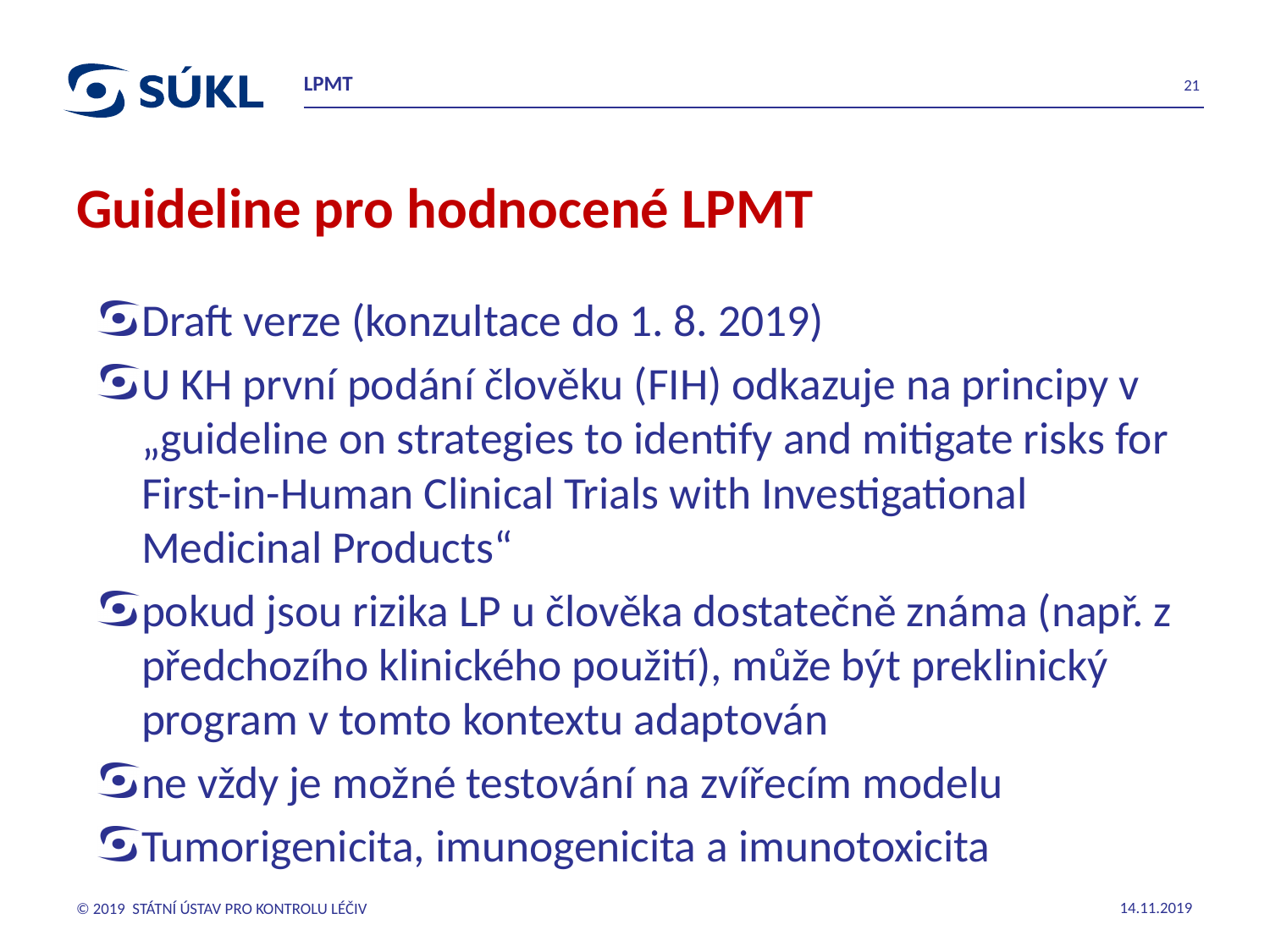

LPMT
21
# Guideline pro hodnocené LPMT
Draft verze (konzultace do 1. 8. 2019)
U KH první podání člověku (FIH) odkazuje na principy v „guideline on strategies to identify and mitigate risks for First-in-Human Clinical Trials with Investigational Medicinal Products“
pokud jsou rizika LP u člověka dostatečně známa (např. z předchozího klinického použití), může být preklinický program v tomto kontextu adaptován
ne vždy je možné testování na zvířecím modelu
Tumorigenicita, imunogenicita a imunotoxicita
© 2019  STÁTNÍ ÚSTAV PRO KONTROLU LÉČIV
14.11.2019